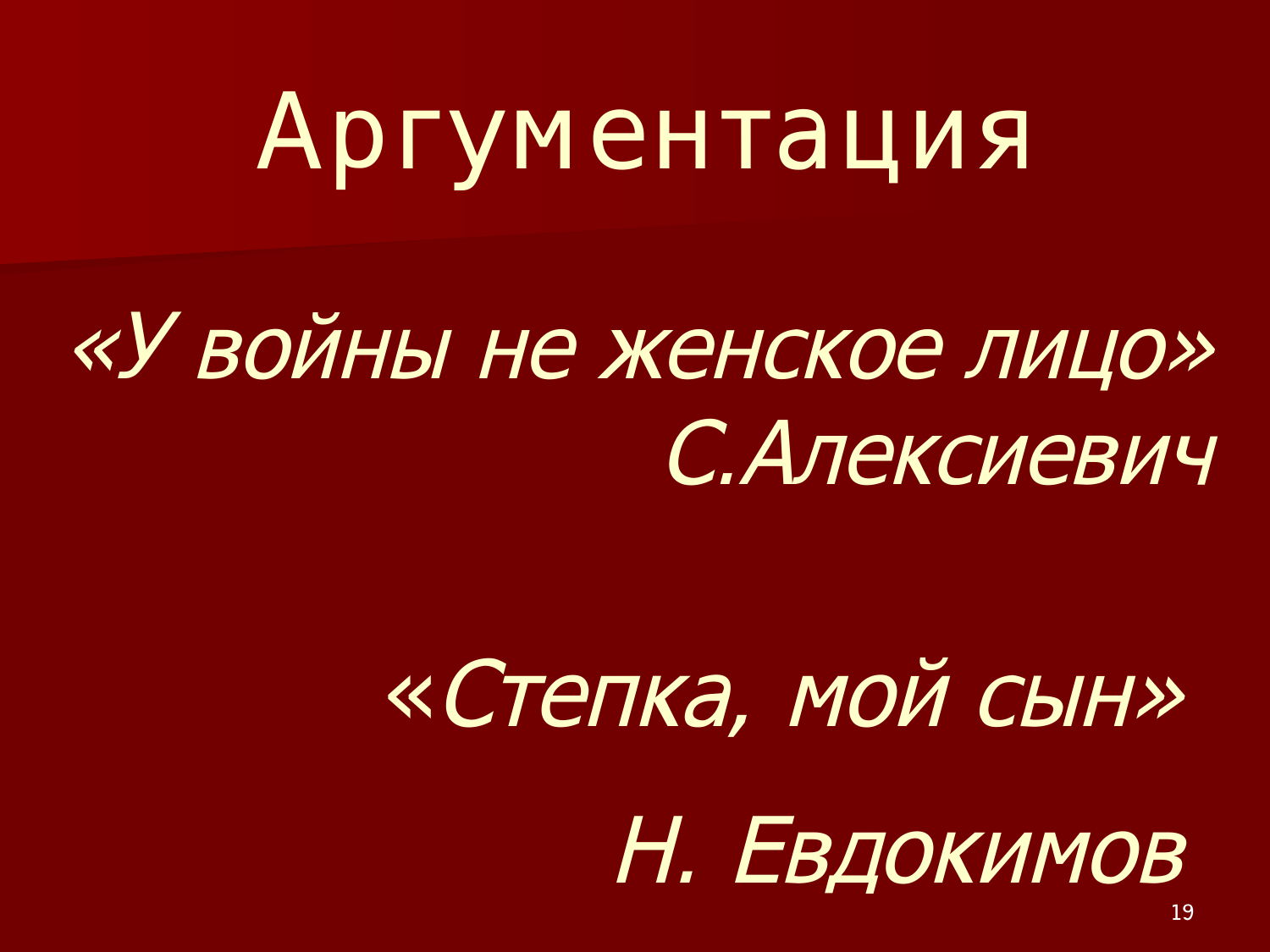

# Аргументация
«У войны не женское лицо»
С.Алексиевич
«Степка, мой сын»
Н. Евдокимов
19